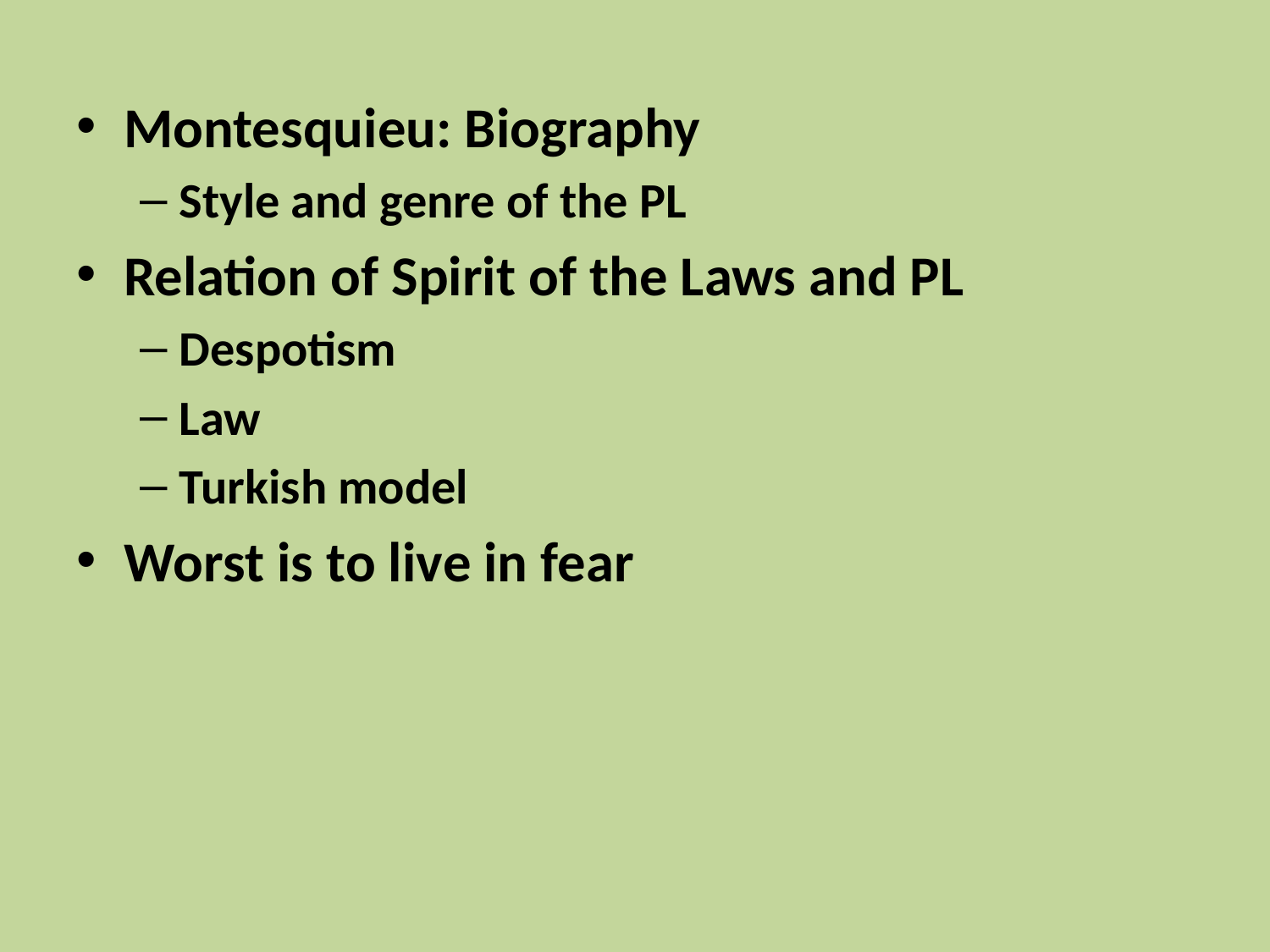

#
Montesquieu: Biography
Style and genre of the PL
Relation of Spirit of the Laws and PL
Despotism
Law
Turkish model
Worst is to live in fear